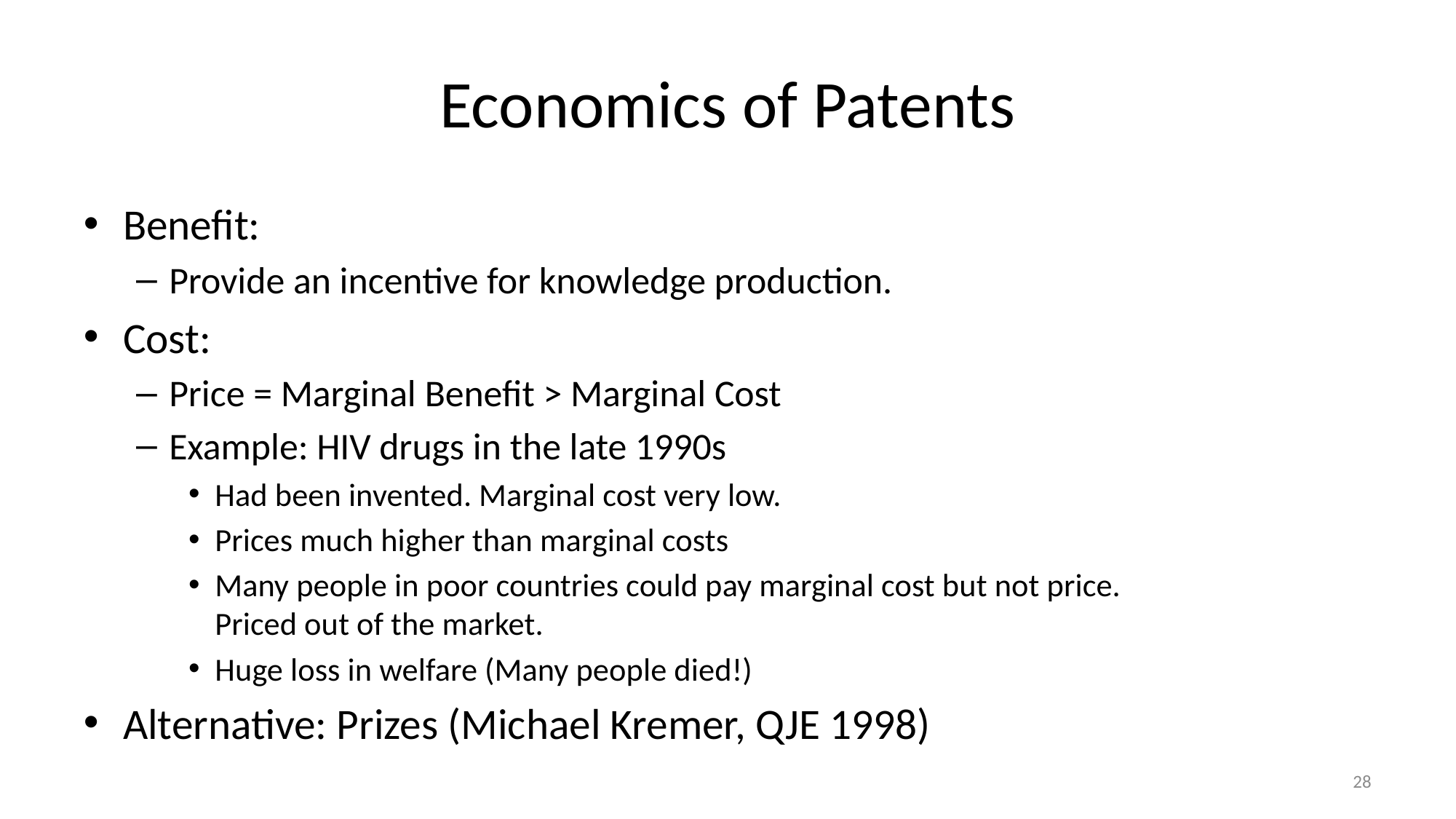

# Economics of Patents
Benefit:
Provide an incentive for knowledge production.
Cost:
Price = Marginal Benefit > Marginal Cost
Example: HIV drugs in the late 1990s
Had been invented. Marginal cost very low.
Prices much higher than marginal costs
Many people in poor countries could pay marginal cost but not price.
Priced out of the market.
Huge loss in welfare (Many people died!)
Alternative: Prizes (Michael Kremer, QJE 1998)
28